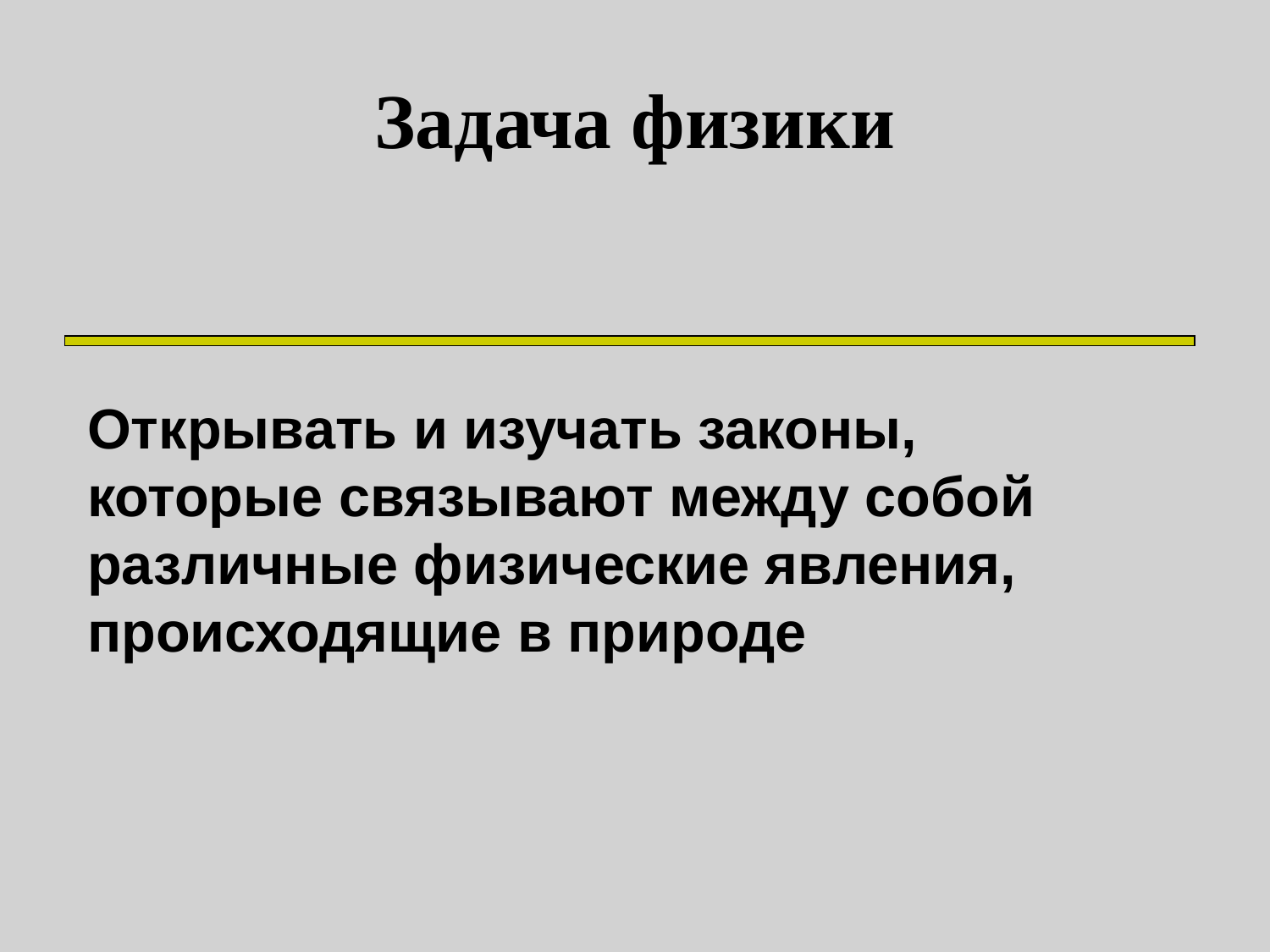

# Задача физики

Открывать и изучать законы, которые связывают между собой различные физические явления, происходящие в природе